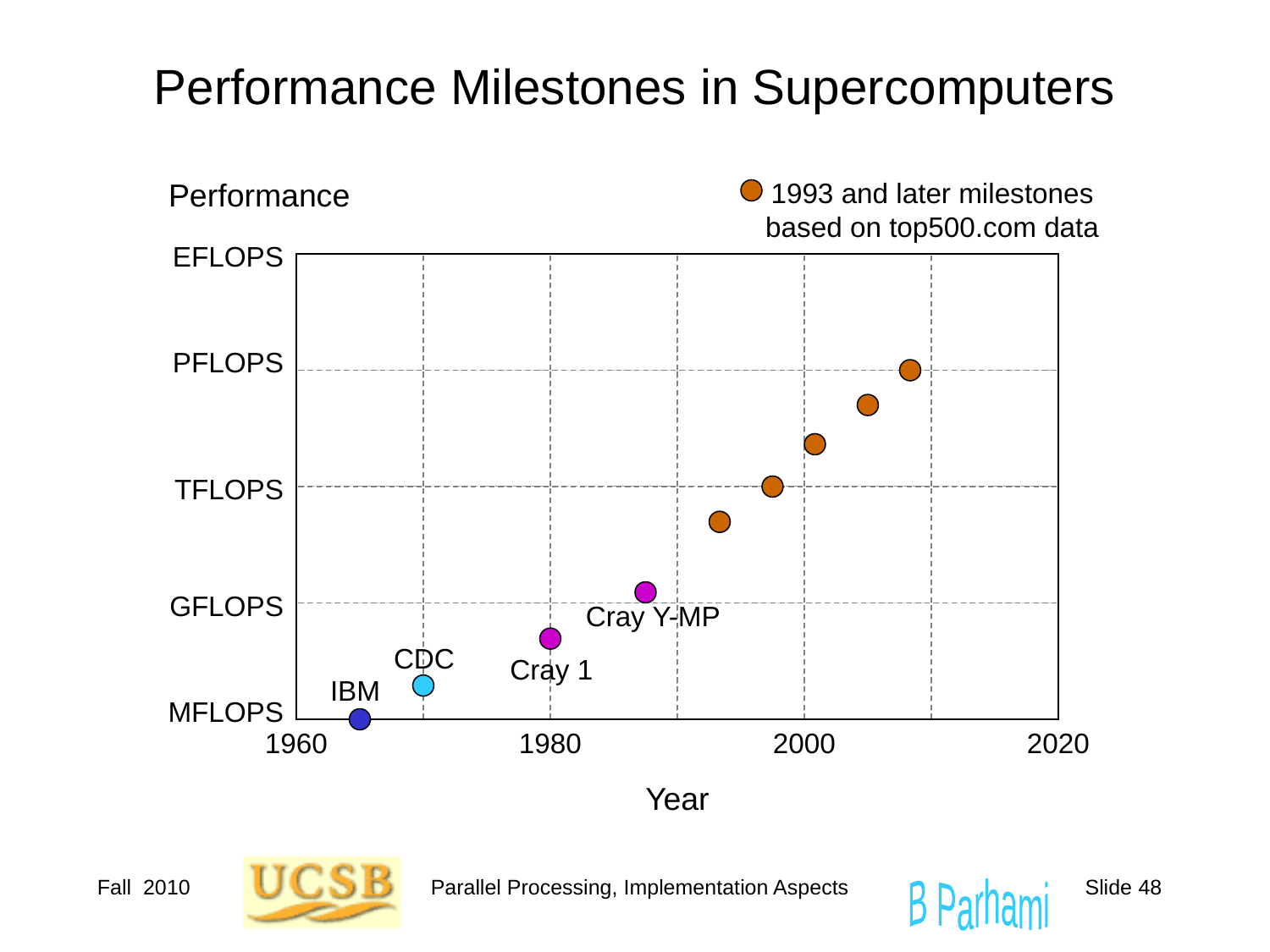

# Performance Milestones in Supercomputers
Performance
1993 and later milestones based on top500.com data

EFLOPS

PFLOPS
TFLOPS
GFLOPS
MFLOPS
1960
1980
2000
2020

Cray Y-MP

CDC
Cray 1
IBM

Year
Fall  2010
Parallel Processing, Implementation Aspects
Slide 48